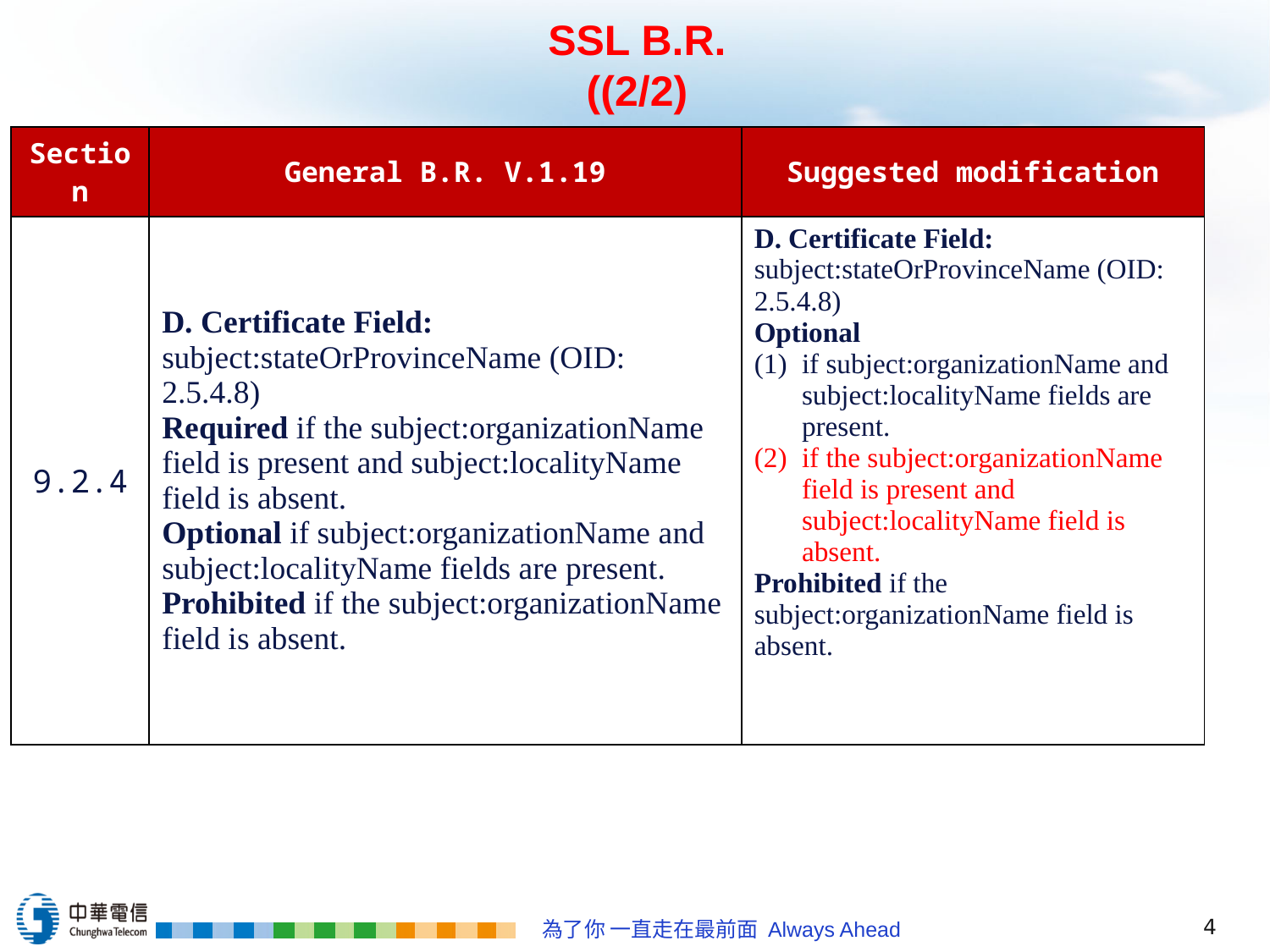

SSL B.R.((2/2)

| Section | General B.R. V.1.19 | Suggested modification |
| --- | --- | --- |
| 9.2.4 | D. Certificate Field: subject:stateOrProvinceName (OID: 2.5.4.8) Required if the subject:organizationName field is present and subject:localityName field is absent. Optional if subject:organizationName and subject:localityName fields are present. Prohibited if the subject:organizationName field is absent. | D. Certificate Field: subject:stateOrProvinceName (OID: 2.5.4.8) Optional if subject:organizationName and subject:localityName fields are present. if the subject:organizationName field is present and subject:localityName field is absent. Prohibited if the subject:organizationName field is absent. |